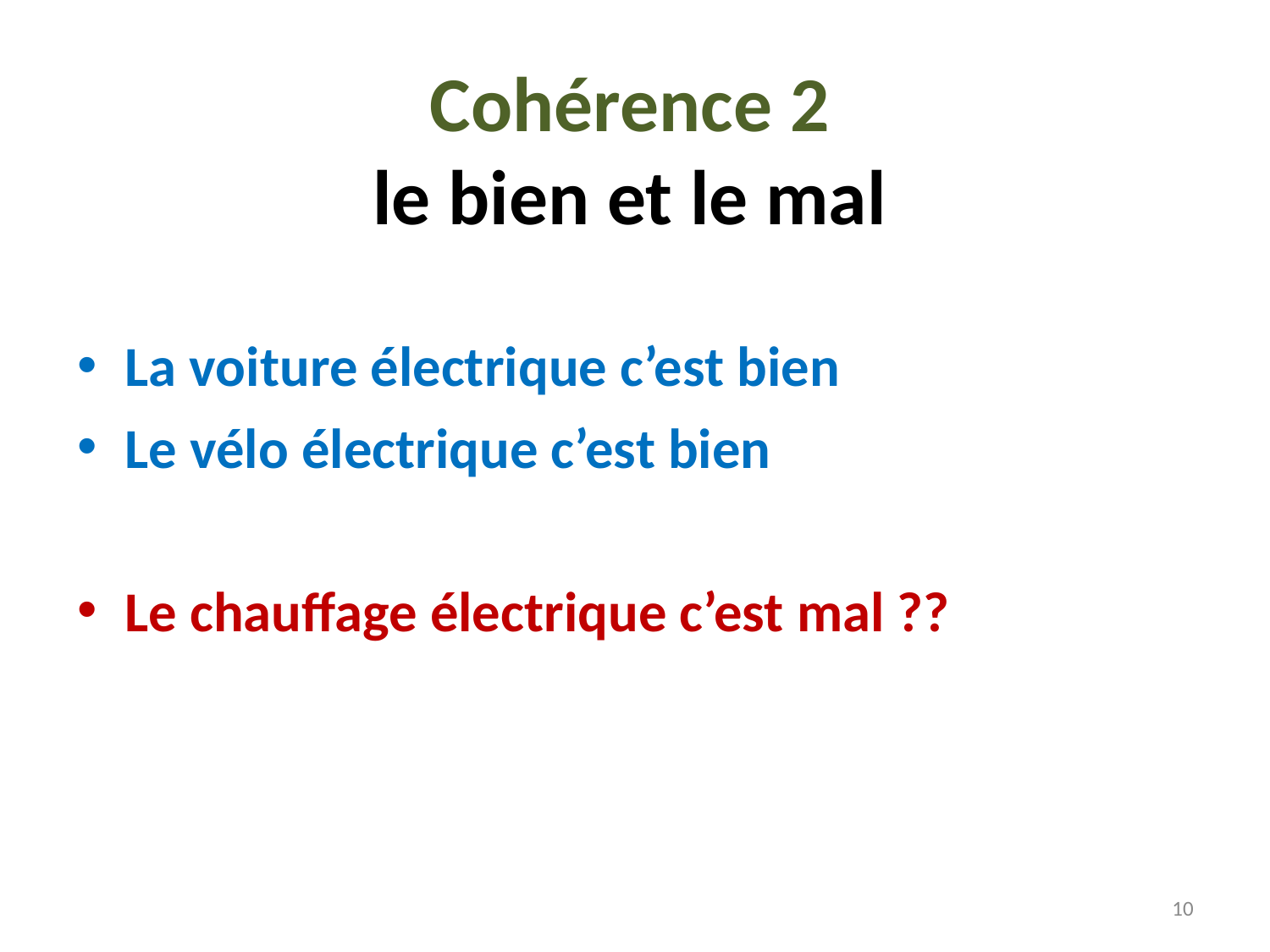

Cohérence 2
le bien et le mal
La voiture électrique c’est bien
Le vélo électrique c’est bien

Le chauffage électrique c’est mal ??
10